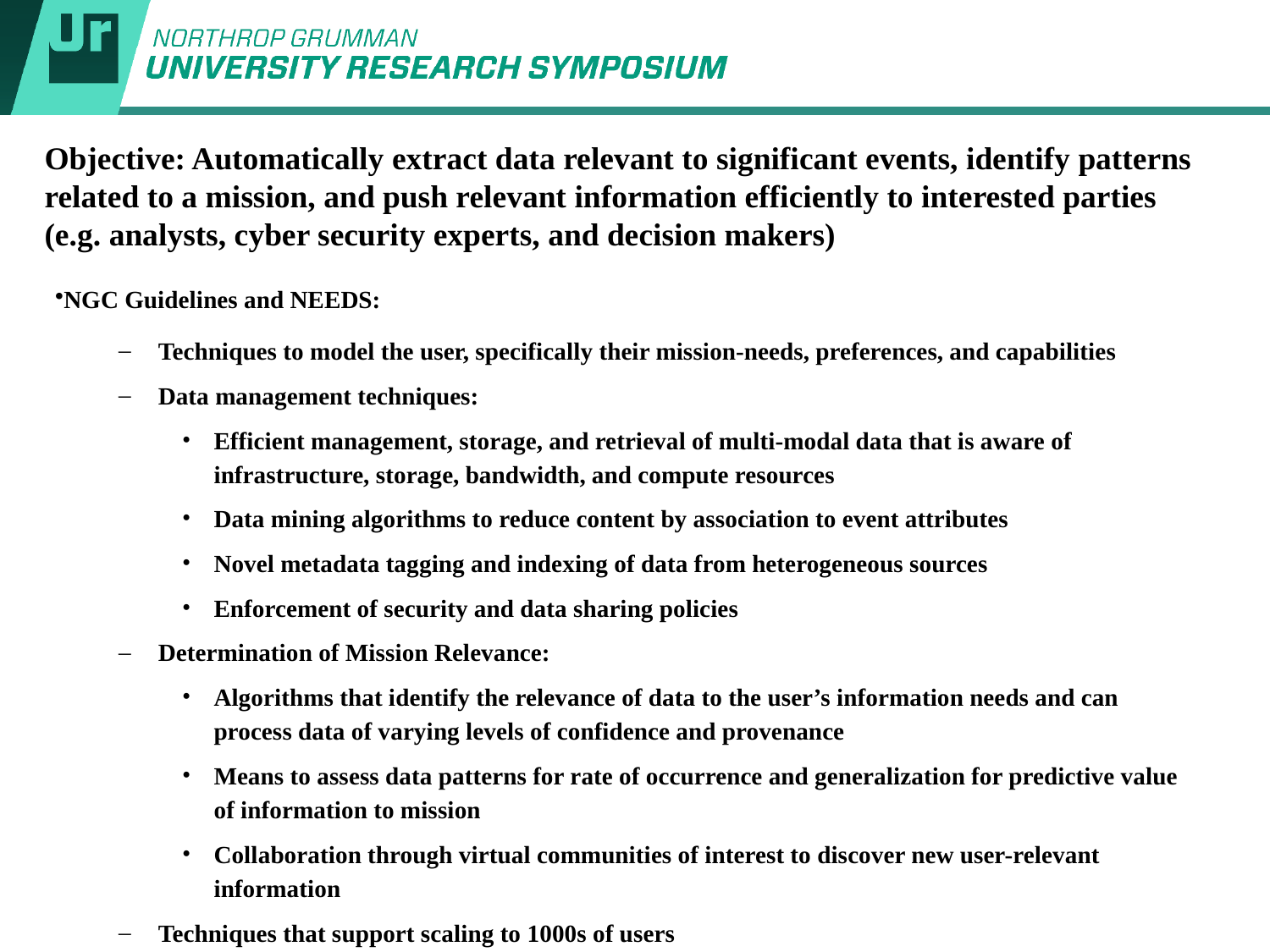

# Objective: Automatically extract data relevant to significant events, identify patterns related to a mission, and push relevant information efficiently to interested parties (e.g. analysts, cyber security experts, and decision makers)

NGC Guidelines and NEEDS:
Techniques to model the user, specifically their mission-needs, preferences, and capabilities
Data management techniques:
Efficient management, storage, and retrieval of multi-modal data that is aware of infrastructure, storage, bandwidth, and compute resources
Data mining algorithms to reduce content by association to event attributes
Novel metadata tagging and indexing of data from heterogeneous sources
Enforcement of security and data sharing policies
Determination of Mission Relevance:
Algorithms that identify the relevance of data to the user’s information needs and can process data of varying levels of confidence and provenance
Means to assess data patterns for rate of occurrence and generalization for predictive value of information to mission
Collaboration through virtual communities of interest to discover new user-relevant information
Techniques that support scaling to 1000s of users